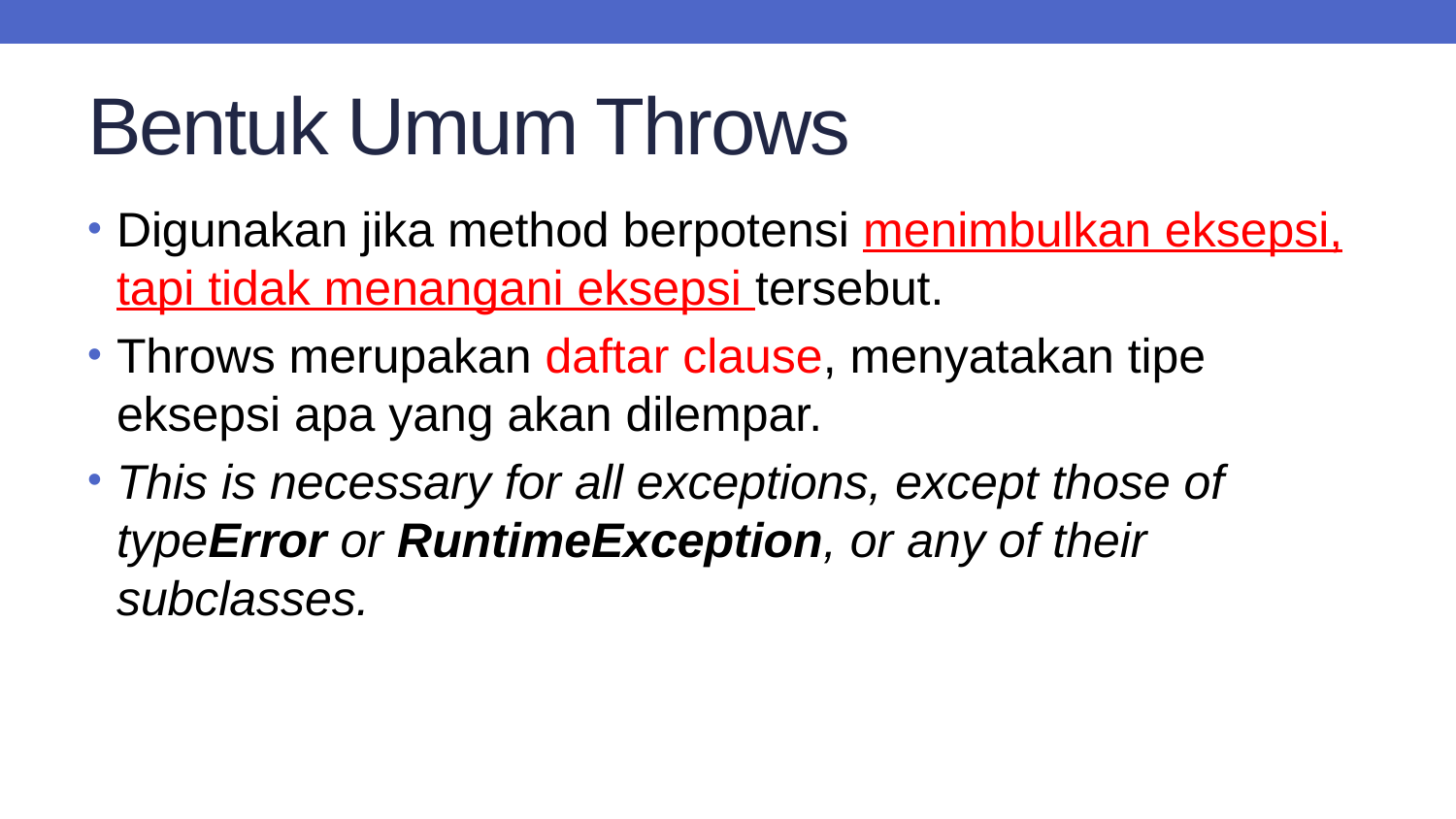

# Bentuk Umum Throws
Digunakan jika method berpotensi menimbulkan eksepsi, tapi tidak menangani eksepsi tersebut.
Throws merupakan daftar clause, menyatakan tipe eksepsi apa yang akan dilempar.
This is necessary for all exceptions, except those of typeError or RuntimeException, or any of their subclasses.